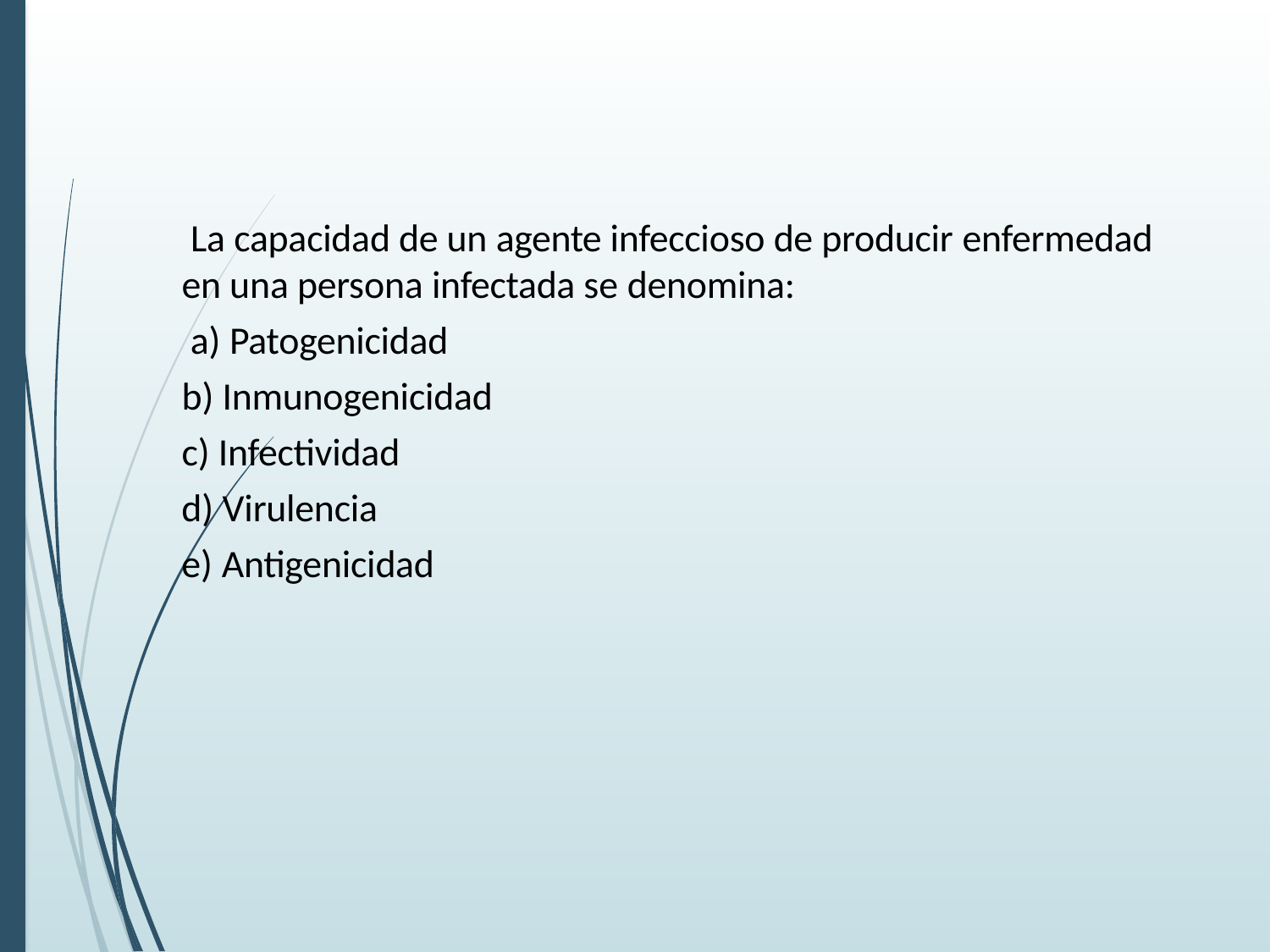

La capacidad de un agente infeccioso de producir enfermedad
en una persona infectada se denomina:
Patogenicidad
Inmunogenicidad
Infectividad
Virulencia
Antigenicidad